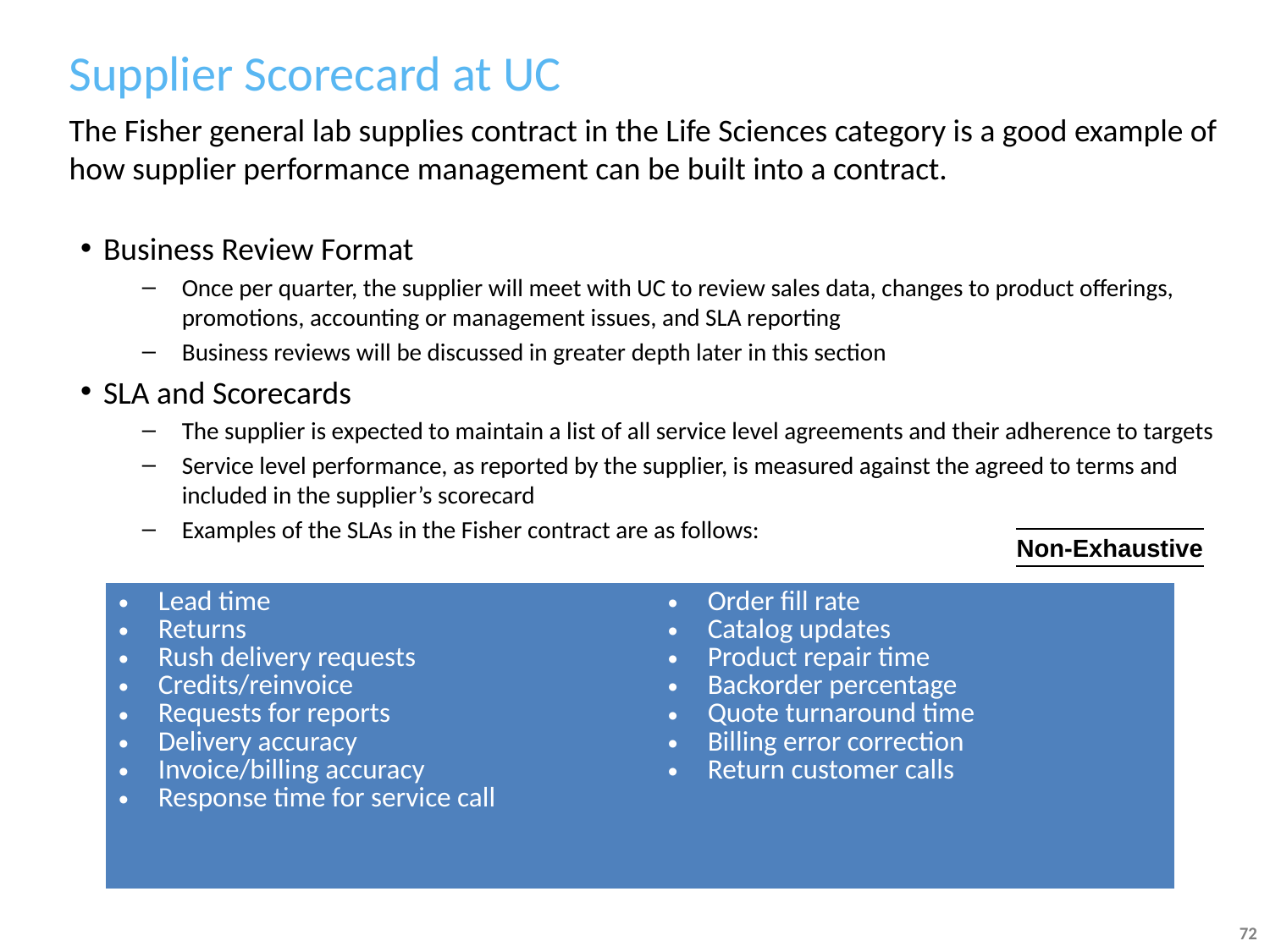

# Supplier Scorecard at UC
The Fisher general lab supplies contract in the Life Sciences category is a good example of how supplier performance management can be built into a contract.
Business Review Format
Once per quarter, the supplier will meet with UC to review sales data, changes to product offerings, promotions, accounting or management issues, and SLA reporting
Business reviews will be discussed in greater depth later in this section
SLA and Scorecards
The supplier is expected to maintain a list of all service level agreements and their adherence to targets
Service level performance, as reported by the supplier, is measured against the agreed to terms and included in the supplier’s scorecard
Examples of the SLAs in the Fisher contract are as follows:

Non-Exhaustive
| Lead time Returns Rush delivery requests Credits/reinvoice Requests for reports Delivery accuracy Invoice/billing accuracy Response time for service call | Order fill rate Catalog updates Product repair time Backorder percentage Quote turnaround time Billing error correction Return customer calls |
| --- | --- |
72